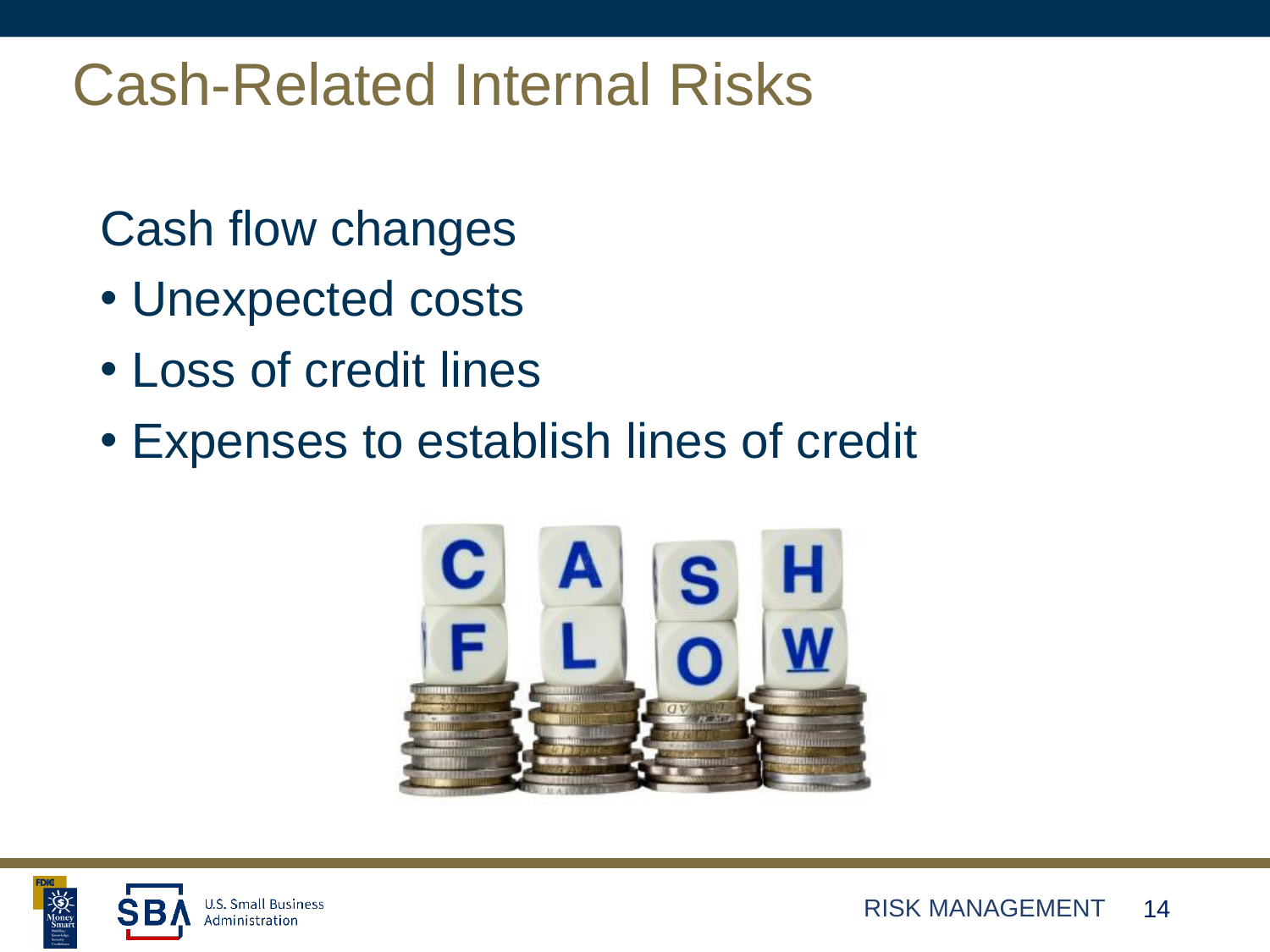

# Cash-Related Internal Risks
Cash flow changes
Unexpected costs
Loss of credit lines
Expenses to establish lines of credit

Risk Management
14